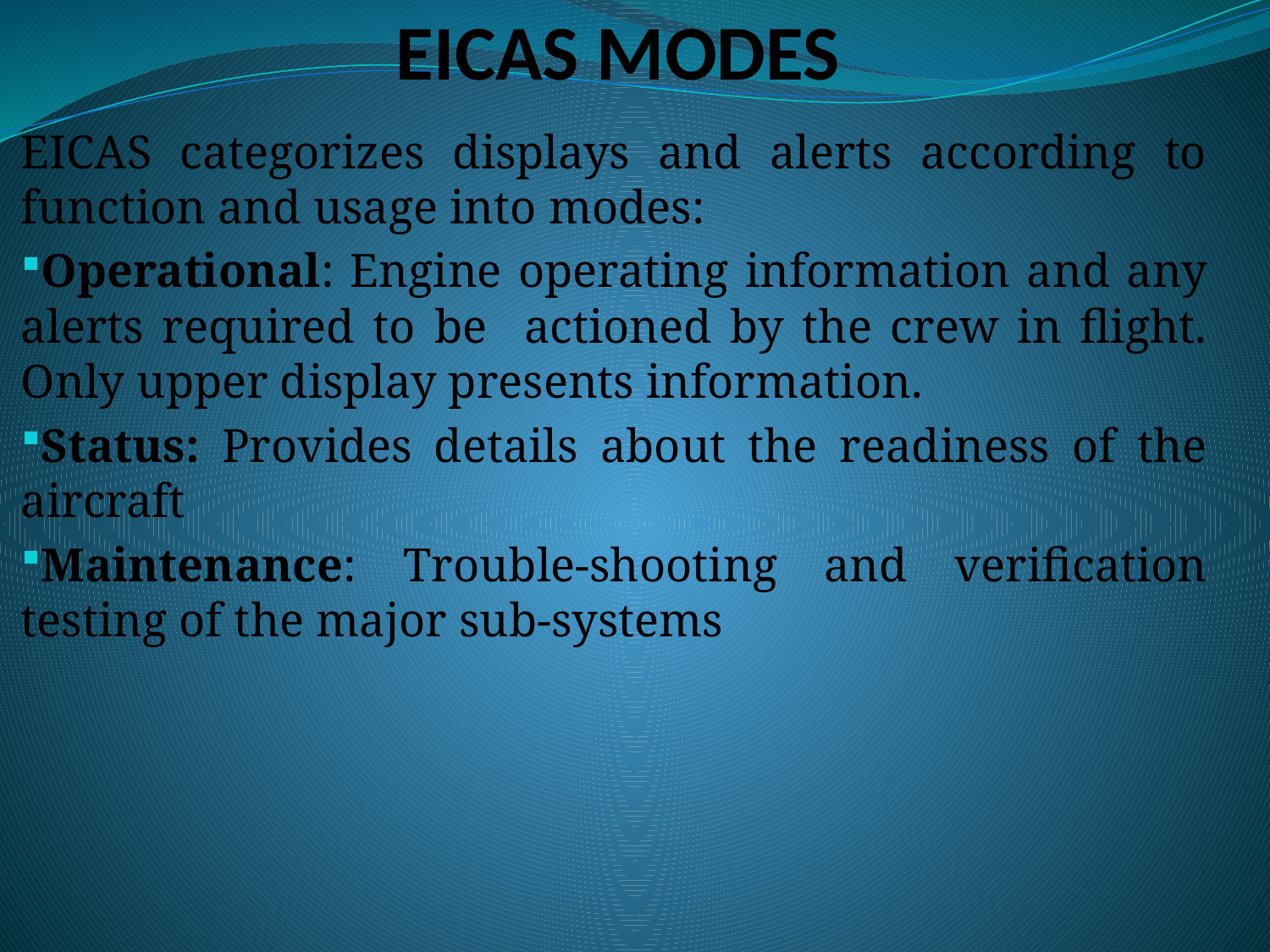

# EICAS MODES
EICAS categorizes displays and alerts according to function and usage into modes:
Operational: Engine operating information and any alerts required to be  actioned by the crew in flight. Only upper display presents information.
Status: Provides details about the readiness of the aircraft
Maintenance: Trouble-shooting and verification testing of the major sub-systems